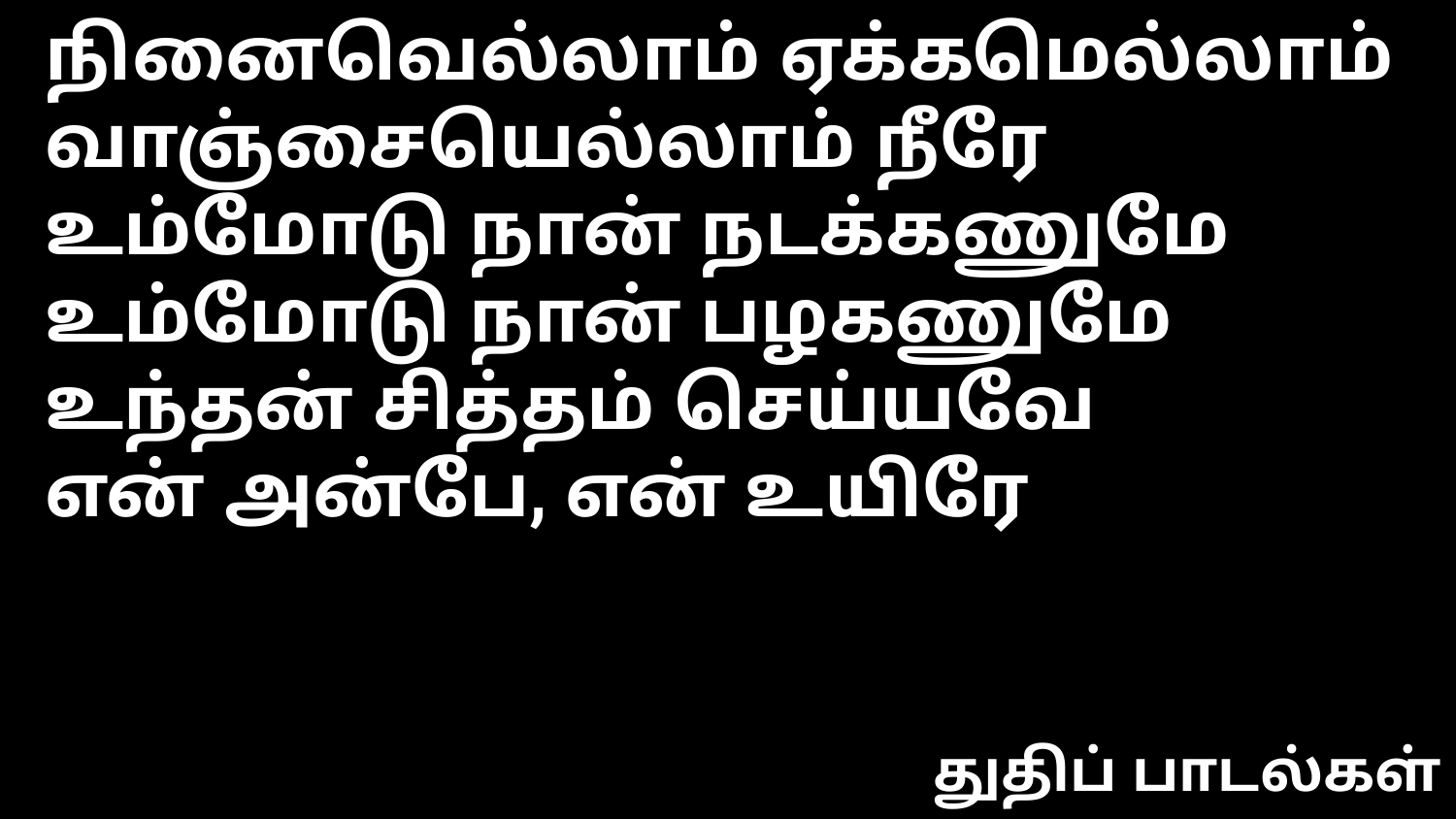

நினைவெல்லாம் ஏக்கமெல்லாம்
வாஞ்சையெல்லாம் நீரே
உம்மோடு நான் நடக்கணுமே
உம்மோடு நான் பழகணுமே
உந்தன் சித்தம் செய்யவே
என் அன்பே, என் உயிரே

துதிப் பாடல்கள்